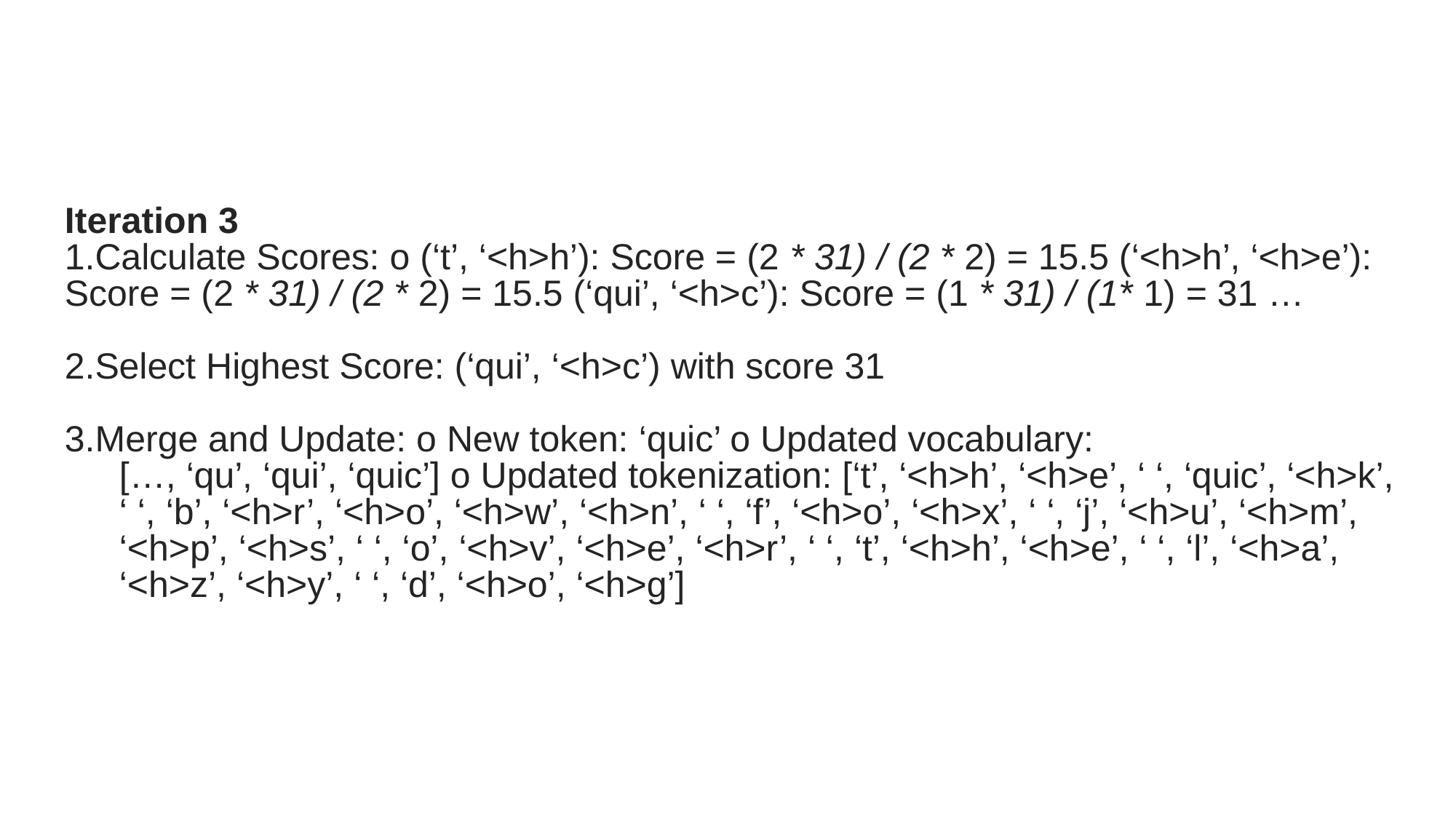

Iteration 3
Calculate Scores: o (‘t’, ‘<h>h’): Score = (2 * 31) / (2 * 2) = 15.5 (‘<h>h’, ‘<h>e’): Score = (2 * 31) / (2 * 2) = 15.5 (‘qui’, ‘<h>c’): Score = (1 * 31) / (1* 1) = 31 …

Select Highest Score: (‘qui’, ‘<h>c’) with score 31

Merge and Update: o New token: ‘quic’ o Updated vocabulary:
[…, ‘qu’, ‘qui’, ‘quic’] o Updated tokenization: [‘t’, ‘<h>h’, ‘<h>e’, ‘ ‘, ‘quic’, ‘<h>k’, ‘ ‘, ‘b’, ‘<h>r’, ‘<h>o’, ‘<h>w’, ‘<h>n’, ‘ ‘, ‘f’, ‘<h>o’, ‘<h>x’, ‘ ‘, ‘j’, ‘<h>u’, ‘<h>m’, ‘<h>p’, ‘<h>s’, ‘ ‘, ‘o’, ‘<h>v’, ‘<h>e’, ‘<h>r’, ‘ ‘, ‘t’, ‘<h>h’, ‘<h>e’, ‘ ‘, ‘l’, ‘<h>a’, ‘<h>z’, ‘<h>y’, ‘ ‘, ‘d’, ‘<h>o’, ‘<h>g’]